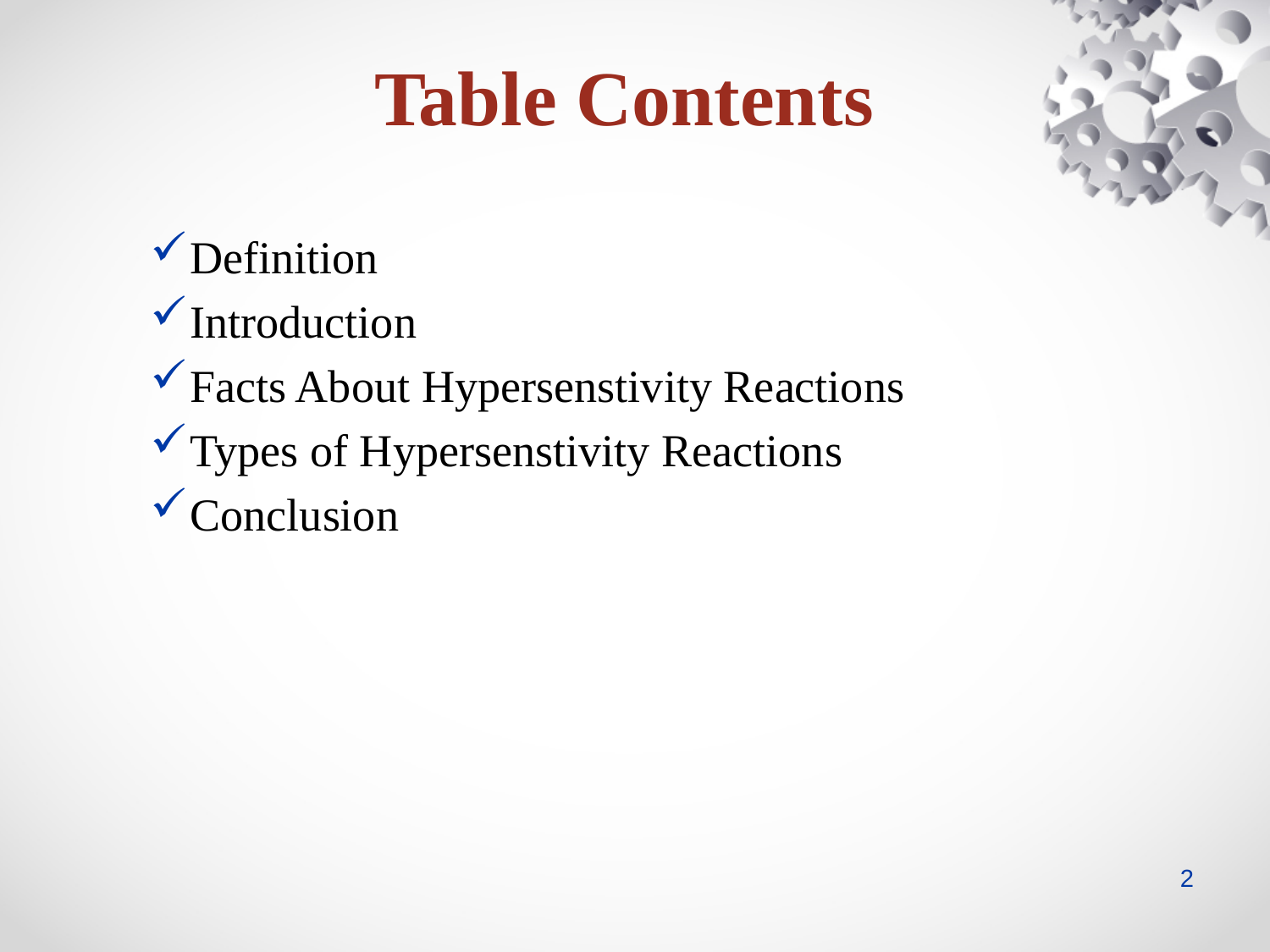

Table Contents
Definition
Introduction
Facts About Hypersenstivity Reactions
Types of Hypersenstivity Reactions
Conclusion

2